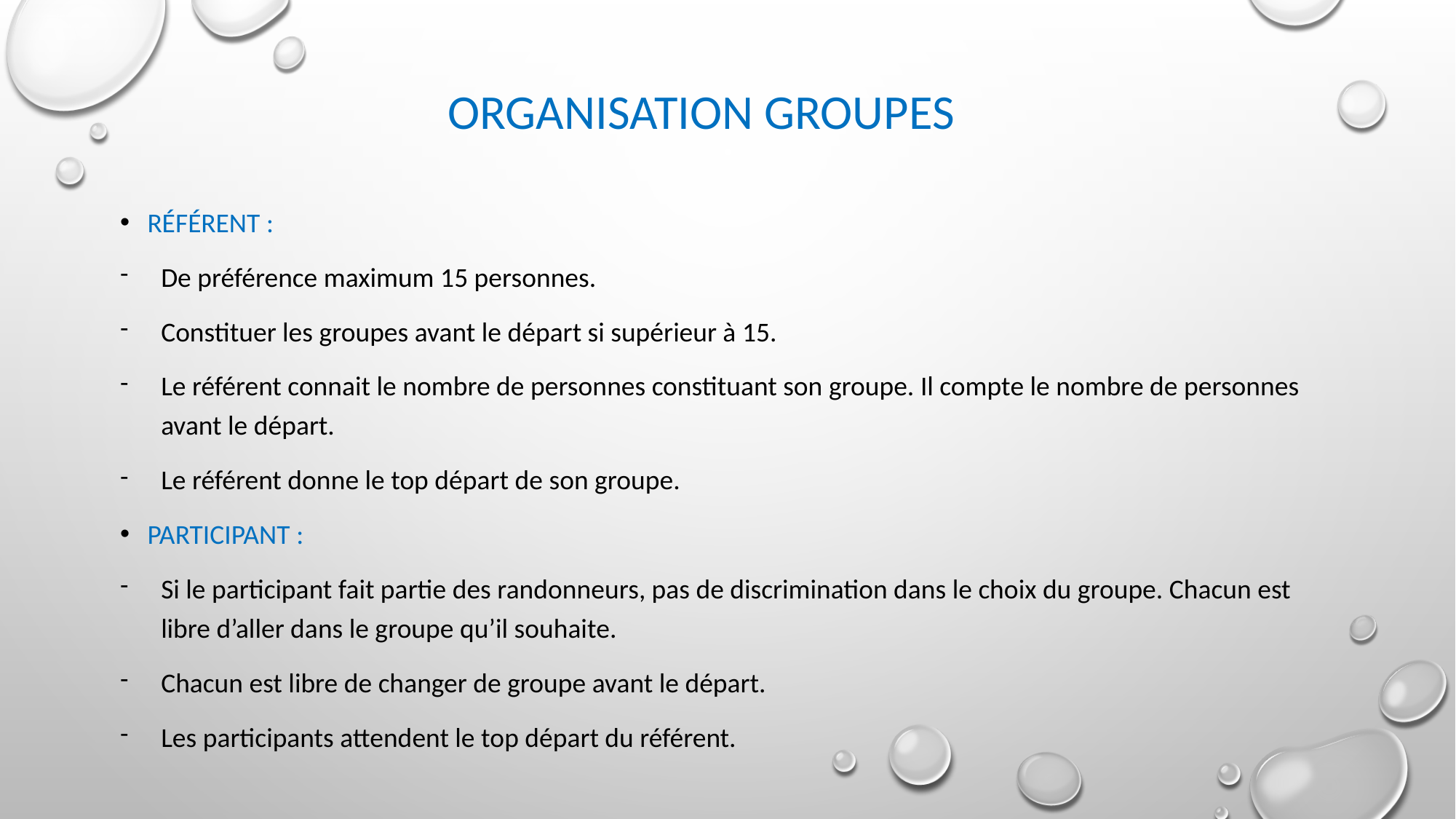

# Organisation groupes
Référent :
De préférence maximum 15 personnes.
Constituer les groupes avant le départ si supérieur à 15.
Le référent connait le nombre de personnes constituant son groupe. Il compte le nombre de personnes avant le départ.
Le référent donne le top départ de son groupe.
Participant :
Si le participant fait partie des randonneurs, pas de discrimination dans le choix du groupe. Chacun est libre d’aller dans le groupe qu’il souhaite.
Chacun est libre de changer de groupe avant le départ.
Les participants attendent le top départ du référent.